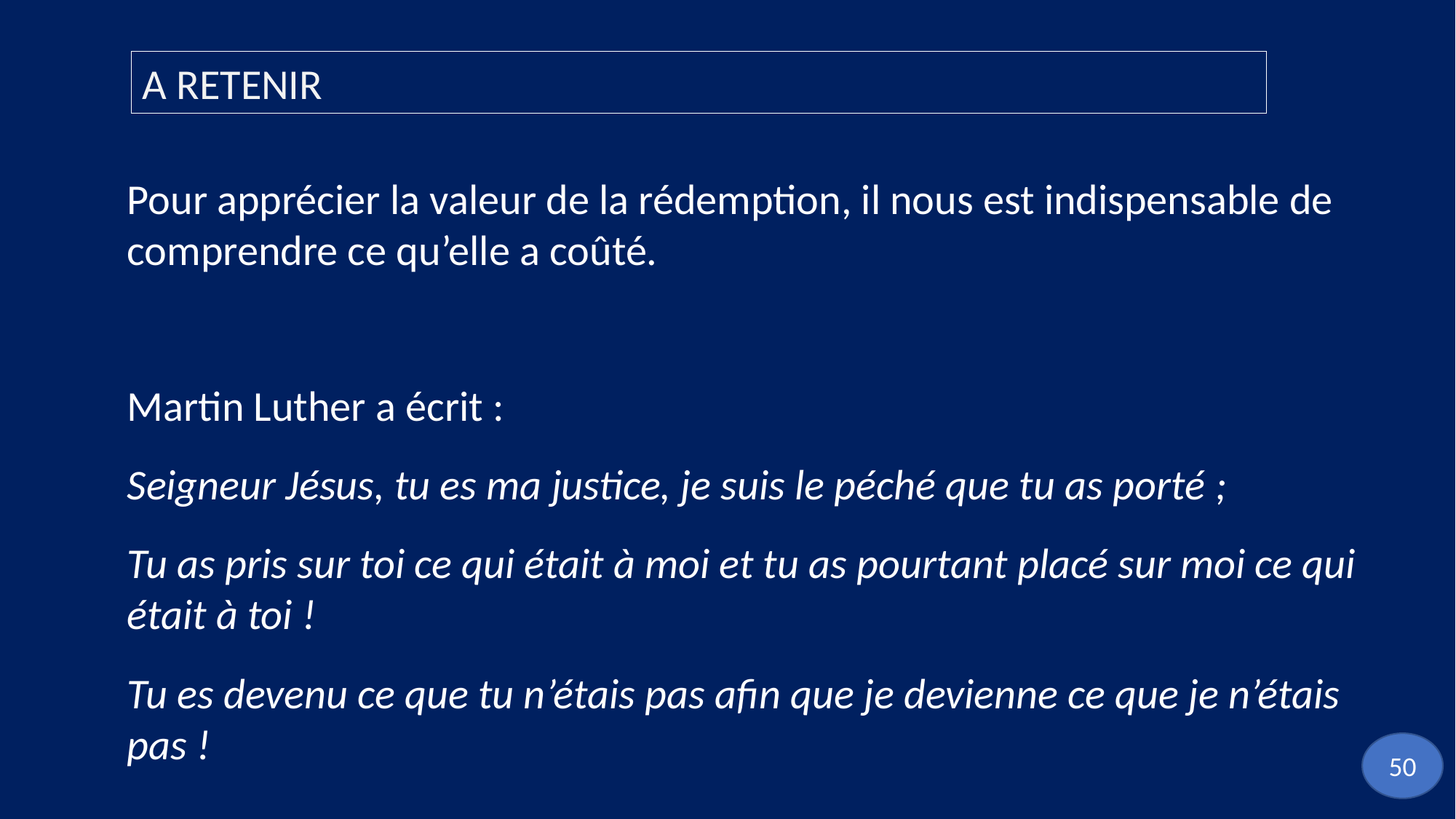

A RETENIR
Pour apprécier la valeur de la rédemption, il nous est indispensable de comprendre ce qu’elle a coûté.
Martin Luther a écrit :
Seigneur Jésus, tu es ma justice, je suis le péché que tu as porté ;
Tu as pris sur toi ce qui était à moi et tu as pourtant placé sur moi ce qui était à toi !
Tu es devenu ce que tu n’étais pas afin que je devienne ce que je n’étais pas !
50